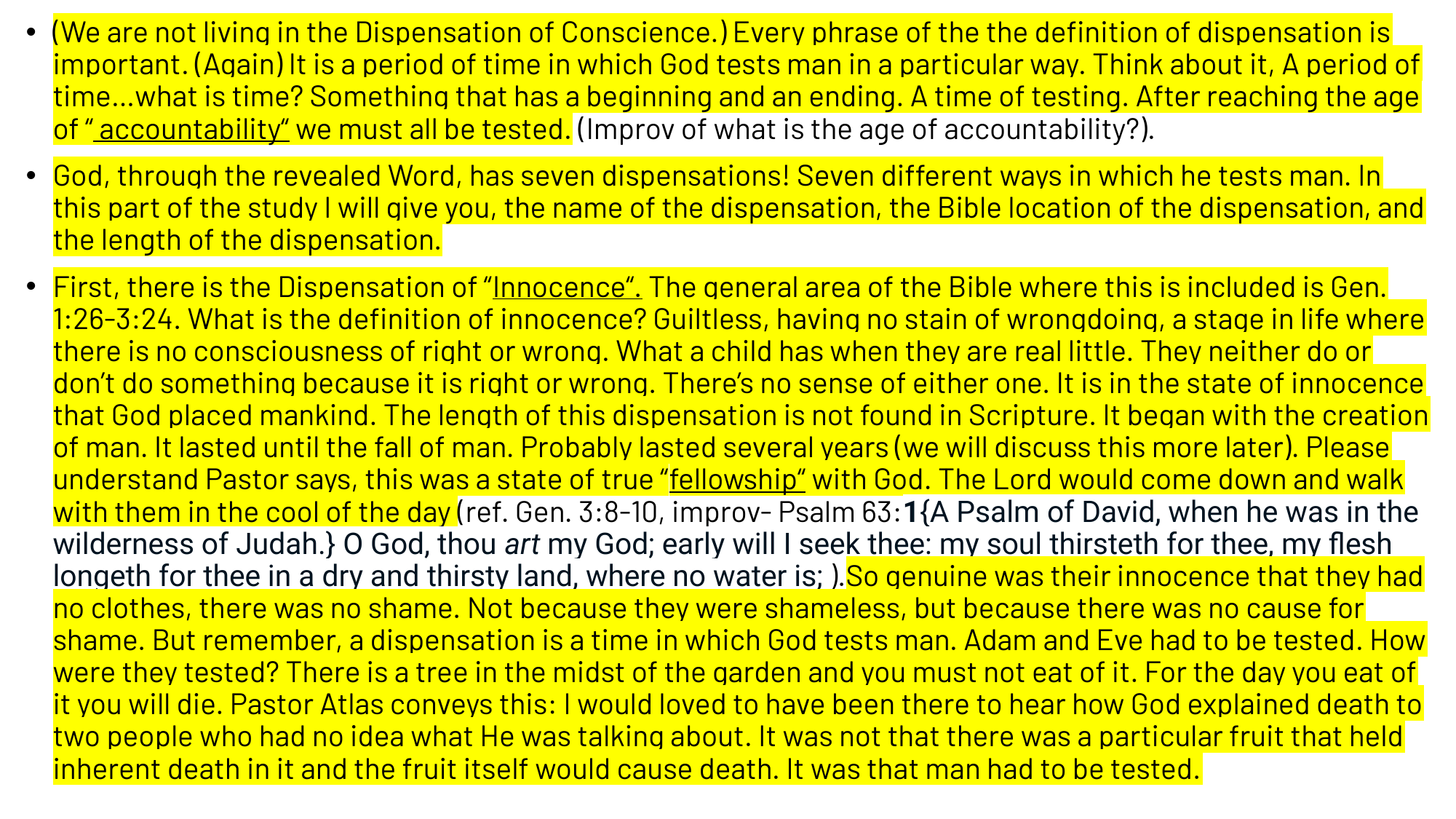

(We are not living in the Dispensation of Conscience.) Every phrase of the the definition of dispensation is important. (Again) It is a period of time in which God tests man in a particular way. Think about it, A period of time…what is time? Something that has a beginning and an ending. A time of testing. After reaching the age of “ accountability“ we must all be tested. (Improv of what is the age of accountability?).
God, through the revealed Word, has seven dispensations! Seven different ways in which he tests man. In this part of the study I will give you, the name of the dispensation, the Bible location of the dispensation, and the length of the dispensation.
First, there is the Dispensation of “Innocence“. The general area of the Bible where this is included is Gen. 1:26-3:24. What is the definition of innocence? Guiltless, having no stain of wrongdoing, a stage in life where there is no consciousness of right or wrong. What a child has when they are real little. They neither do or don’t do something because it is right or wrong. There’s no sense of either one. It is in the state of innocence that God placed mankind. The length of this dispensation is not found in Scripture. It began with the creation of man. It lasted until the fall of man. Probably lasted several years (we will discuss this more later). Please understand Pastor says, this was a state of true “fellowship“ with God. The Lord would come down and walk with them in the cool of the day (ref. Gen. 3:8-10, improv- Psalm 63:1{A Psalm of David, when he was in the wilderness of Judah.} O God, thou art my God; early will I seek thee: my soul thirsteth for thee, my flesh longeth for thee in a dry and thirsty land, where no water is; ).So genuine was their innocence that they had no clothes, there was no shame. Not because they were shameless, but because there was no cause for shame. But remember, a dispensation is a time in which God tests man. Adam and Eve had to be tested. How were they tested? There is a tree in the midst of the garden and you must not eat of it. For the day you eat of it you will die. Pastor Atlas conveys this: I would loved to have been there to hear how God explained death to two people who had no idea what He was talking about. It was not that there was a particular fruit that held inherent death in it and the fruit itself would cause death. It was that man had to be tested.